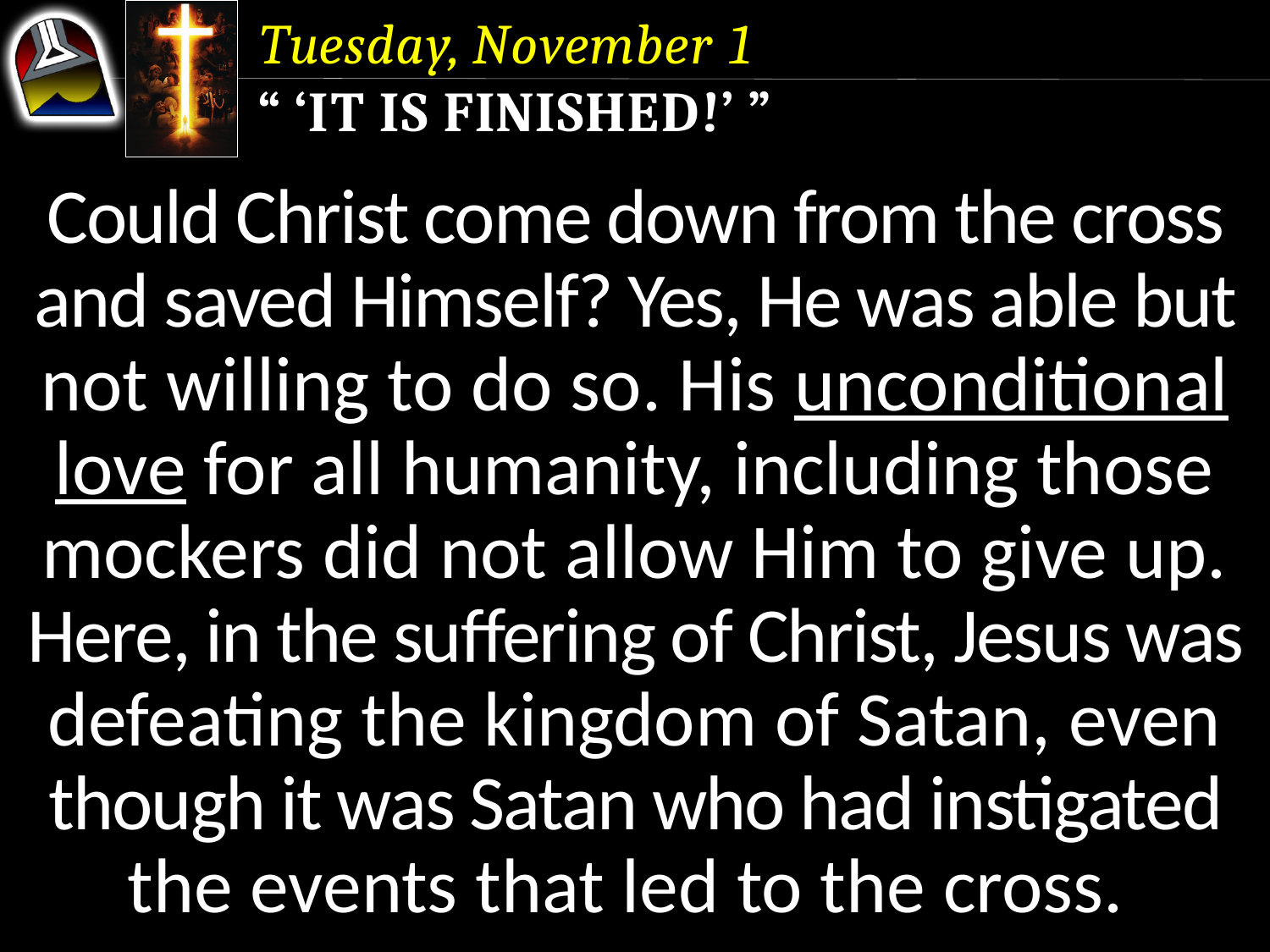

Tuesday, November 1
“ ‘It Is Finished!’ ”
Could Christ come down from the cross and saved Himself? Yes, He was able but not willing to do so. His unconditional love for all humanity, including those mockers did not allow Him to give up.
Here, in the suffering of Christ, Jesus was defeating the kingdom of Satan, even though it was Satan who had instigated the events that led to the cross.